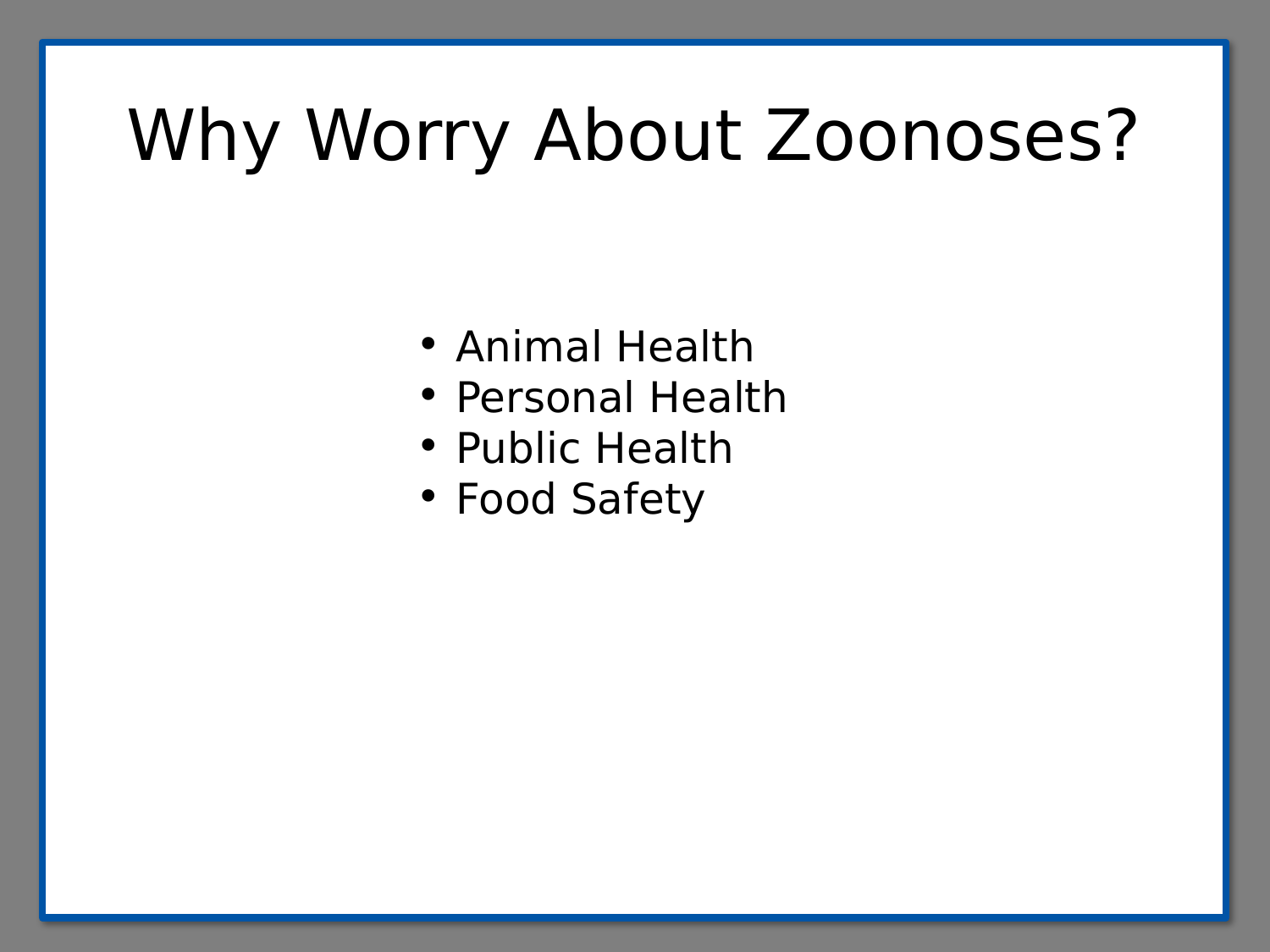

Why Worry About Zoonoses?
Animal Health
Personal Health
Public Health
Food Safety